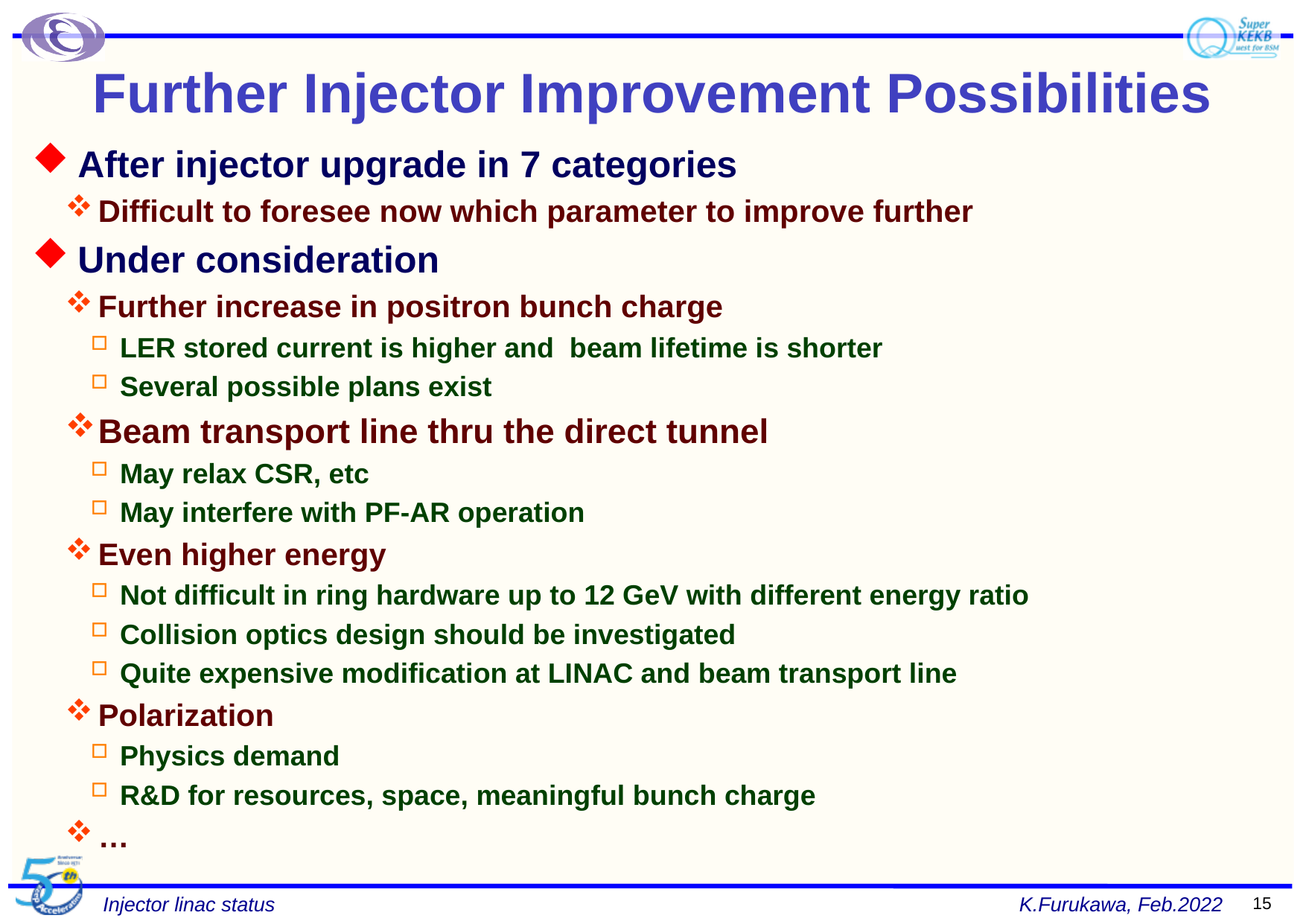

# Further Injector Improvement Possibilities
After injector upgrade in 7 categories
Difficult to foresee now which parameter to improve further
Under consideration
Further increase in positron bunch charge
LER stored current is higher and  beam lifetime is shorter
Several possible plans exist
Beam transport line thru the direct tunnel
May relax CSR, etc
May interfere with PF-AR operation
Even higher energy
Not difficult in ring hardware up to 12 GeV with different energy ratio
Collision optics design should be investigated
Quite expensive modification at LINAC and beam transport line
Polarization
Physics demand
R&D for resources, space, meaningful bunch charge
…

15